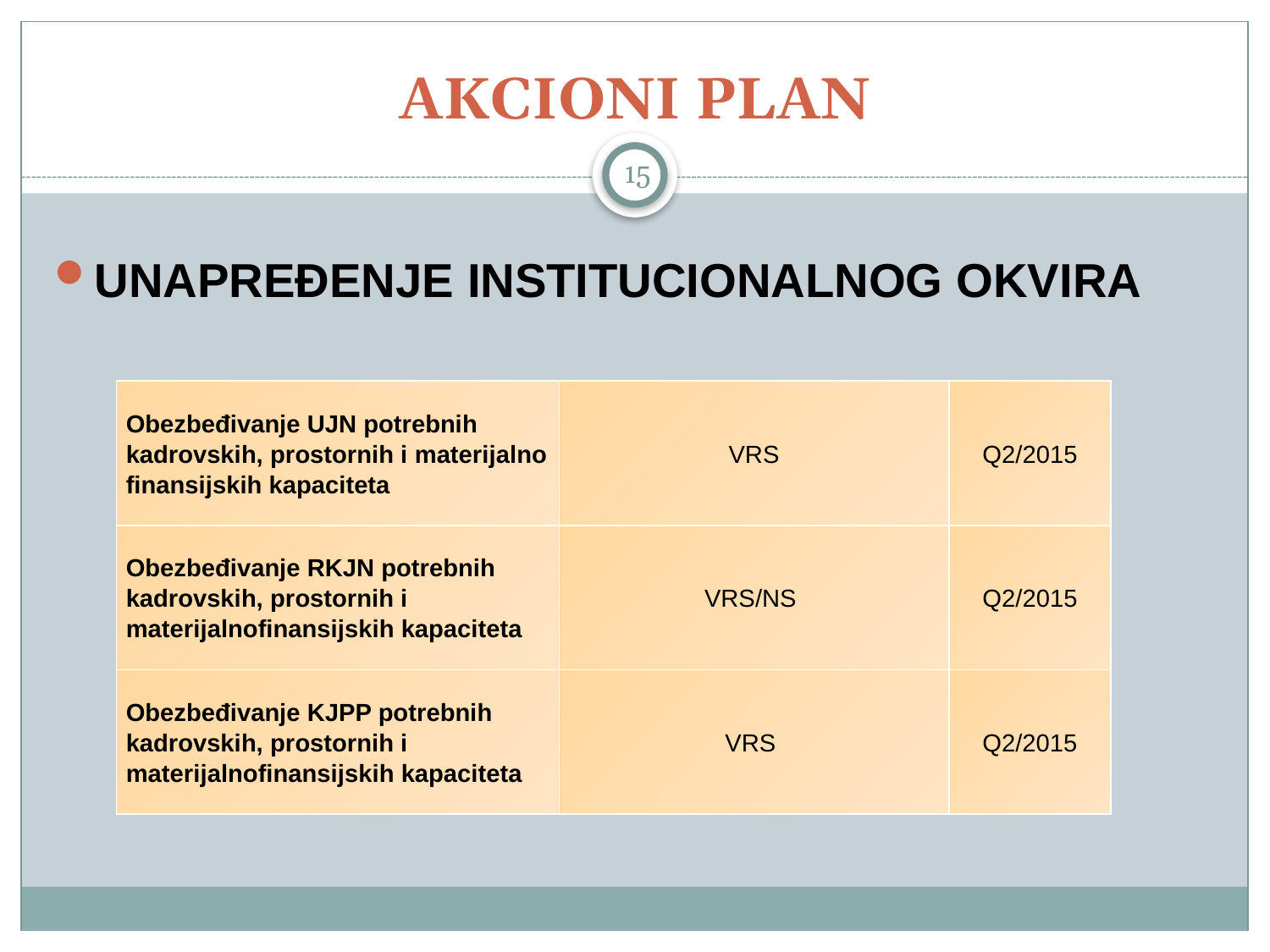

# AKCIONI PLAN
15
UNAPREĐENJE INSTITUCIONALNOG OKVIRA
| Obezbeđivanje UJN potrebnih kadrovskih, prostornih i materijalno finansijskih kapaciteta | VRS | Q2/2015 |
| --- | --- | --- |
| Obezbeđivanje RKJN potrebnih kadrovskih, prostornih i materijalnofinansijskih kapaciteta | VRS/NS | Q2/2015 |
| Obezbeđivanje KJPP potrebnih kadrovskih, prostornih i materijalnofinansijskih kapaciteta | VRS | Q2/2015 |